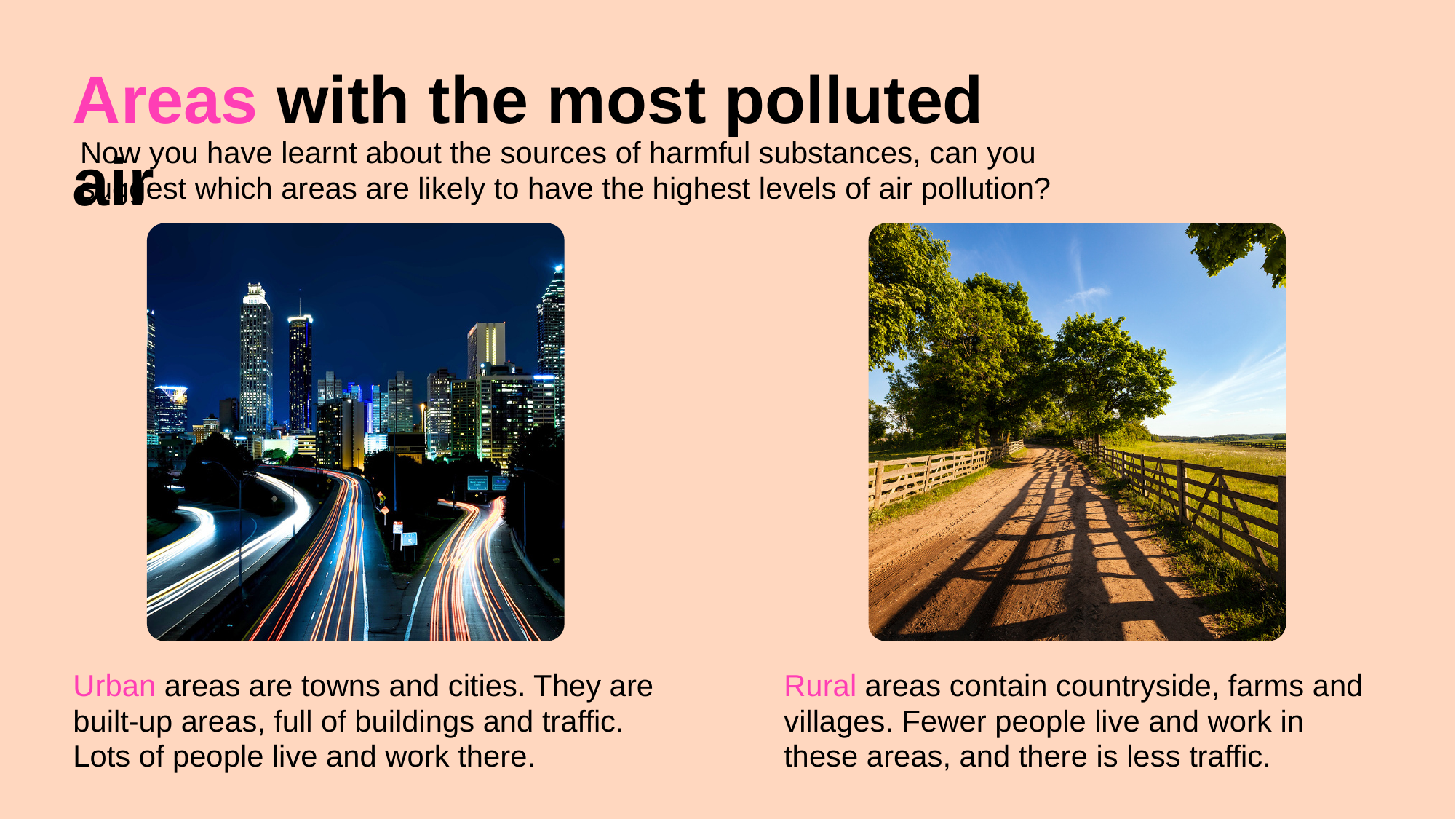

Areas with the most polluted air
Now you have learnt about the sources of harmful substances, can you suggest which areas are likely to have the highest levels of air pollution?

Urban areas are towns and cities. They are built-up areas, full of buildings and traffic. Lots of people live and work there.
Rural areas contain countryside, farms and villages. Fewer people live and work in these areas, and there is less traffic.